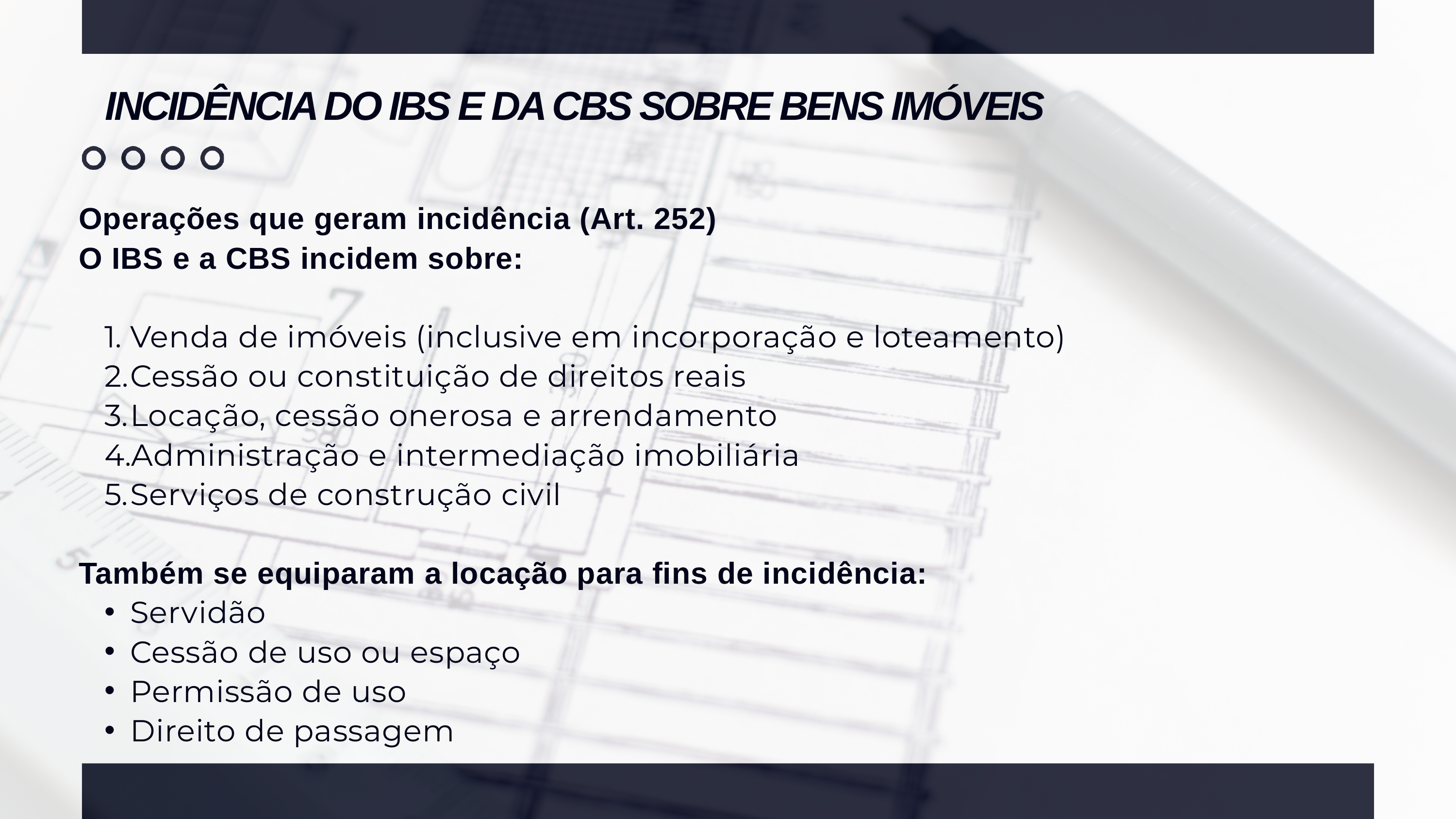

INCIDÊNCIA DO IBS E DA CBS SOBRE BENS IMÓVEIS

Operações que geram incidência (Art. 252)
O IBS e a CBS incidem sobre:

Venda de imóveis (inclusive em incorporação e loteamento)
Cessão ou constituição de direitos reais
Locação, cessão onerosa e arrendamento
Administração e intermediação imobiliária
Serviços de construção civil

Também se equiparam a locação para fins de incidência:
Servidão
Cessão de uso ou espaço
Permissão de uso
Direito de passagem